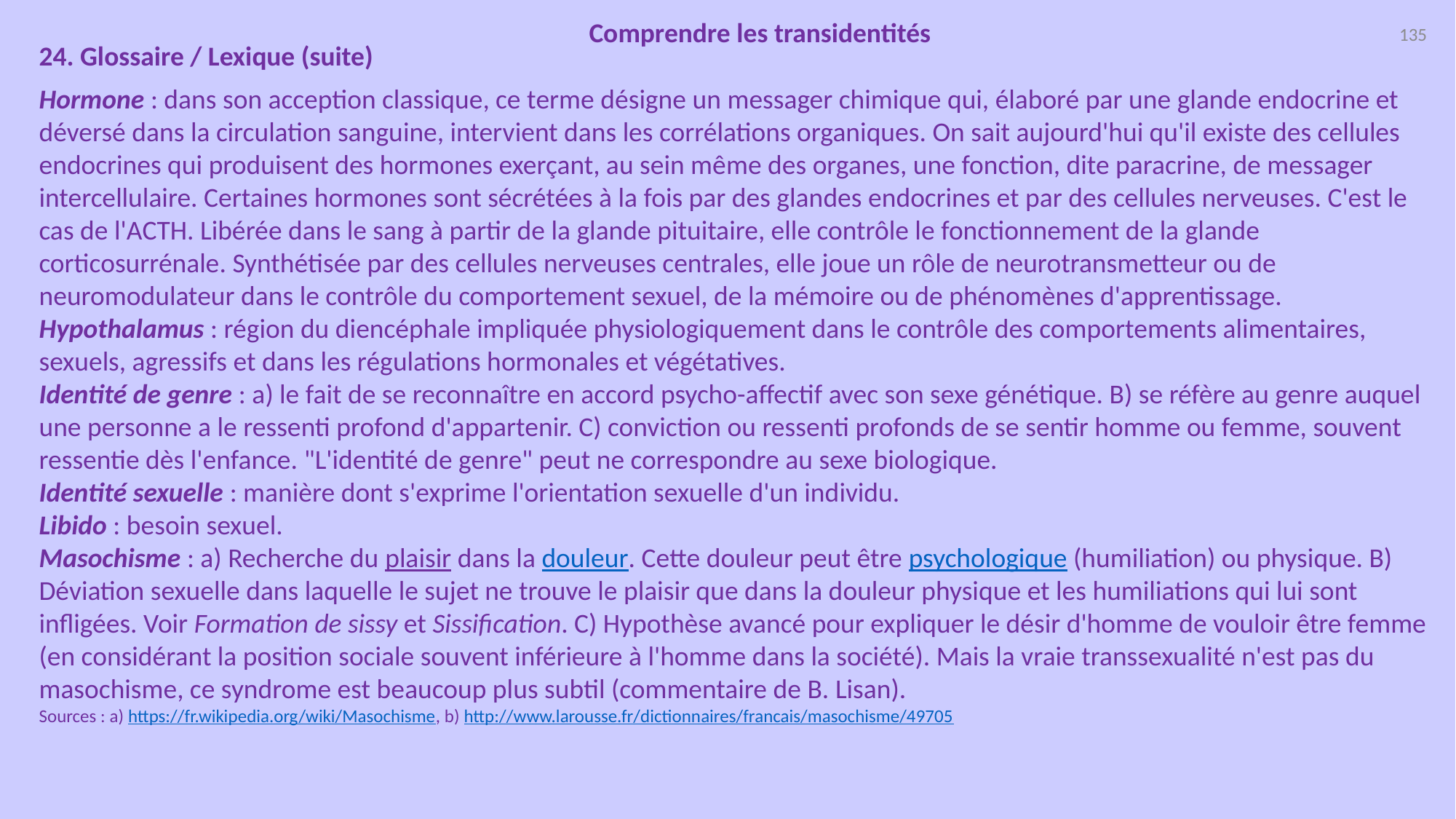

Comprendre les transidentités
135
24. Glossaire / Lexique (suite)
Hormone : dans son acception classique, ce terme désigne un messager chimique qui, élaboré par une glande endocrine et déversé dans la circulation sanguine, intervient dans les corrélations organiques. On sait aujourd'hui qu'il existe des cellules endocrines qui produisent des hormones exerçant, au sein même des organes, une fonction, dite paracrine, de messager intercellulaire. Certaines hormones sont sécrétées à la fois par des glandes endocrines et par des cellules nerveuses. C'est le cas de l'ACTH. Libérée dans le sang à partir de la glande pituitaire, elle contrôle le fonctionnement de la glande corticosurrénale. Synthétisée par des cellules nerveuses centrales, elle joue un rôle de neurotransmetteur ou de neuromodulateur dans le contrôle du comportement sexuel, de la mémoire ou de phénomènes d'apprentissage.
Hypothalamus : région du diencéphale impliquée physiologiquement dans le contrôle des comportements alimentaires, sexuels, agressifs et dans les régulations hormonales et végétatives.
Identité de genre : a) le fait de se reconnaître en accord psycho-affectif avec son sexe génétique. B) se réfère au genre auquel une personne a le ressenti profond d'appartenir. C) conviction ou ressenti profonds de se sentir homme ou femme, souvent ressentie dès l'enfance. "L'identité de genre" peut ne correspondre au sexe biologique.
Identité sexuelle : manière dont s'exprime l'orientation sexuelle d'un individu.
Libido : besoin sexuel.
Masochisme : a) Recherche du plaisir dans la douleur. Cette douleur peut être psychologique (humiliation) ou physique. B) Déviation sexuelle dans laquelle le sujet ne trouve le plaisir que dans la douleur physique et les humiliations qui lui sont infligées. Voir Formation de sissy et Sissification. C) Hypothèse avancé pour expliquer le désir d'homme de vouloir être femme (en considérant la position sociale souvent inférieure à l'homme dans la société). Mais la vraie transsexualité n'est pas du masochisme, ce syndrome est beaucoup plus subtil (commentaire de B. Lisan).
Sources : a) https://fr.wikipedia.org/wiki/Masochisme, b) http://www.larousse.fr/dictionnaires/francais/masochisme/49705